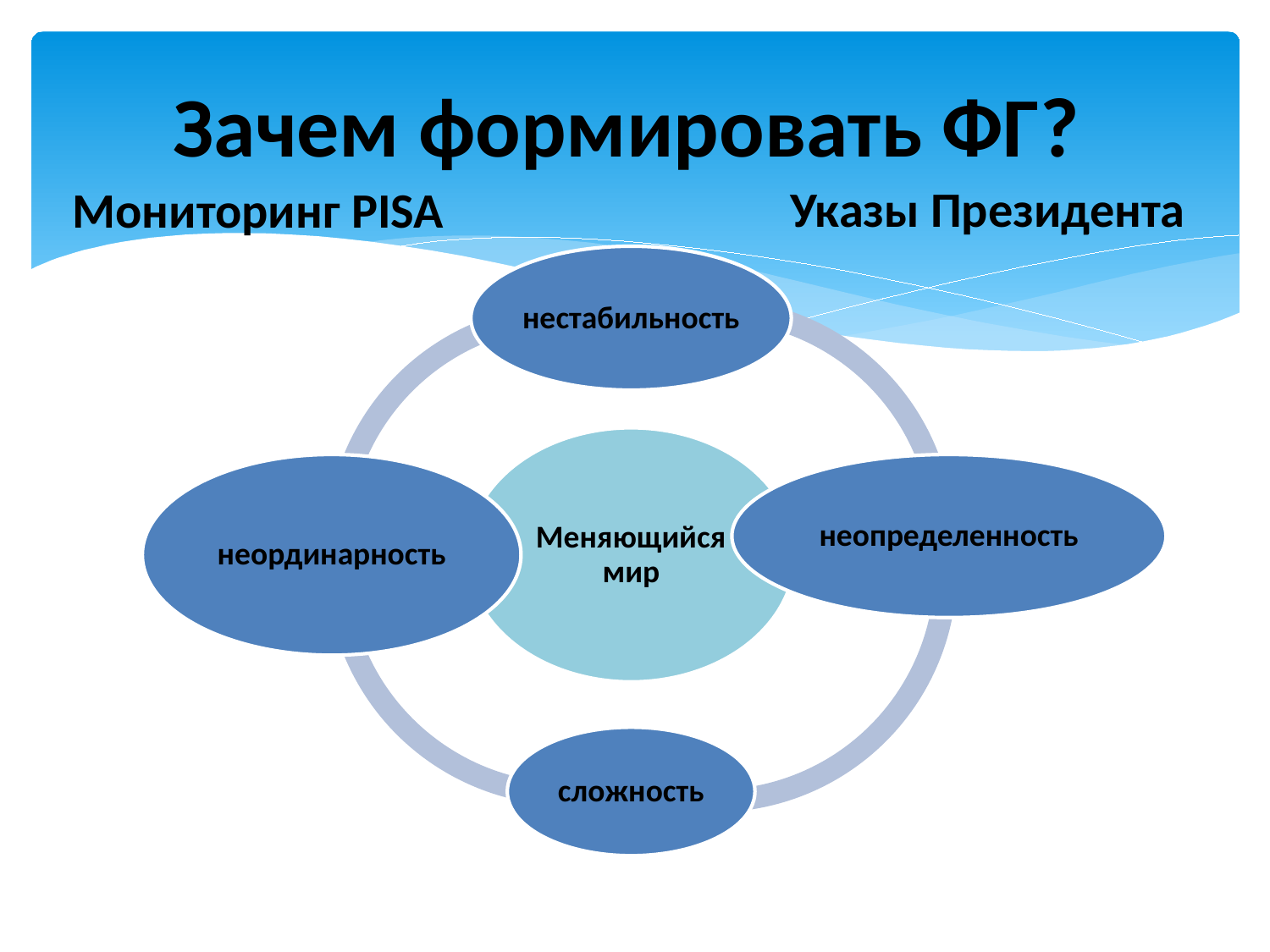

# Зачем формировать ФГ?
Указы Президента
Мониторинг PISA
Меняющийся мир
нестабильность
неопределенность
сложность
неординарность